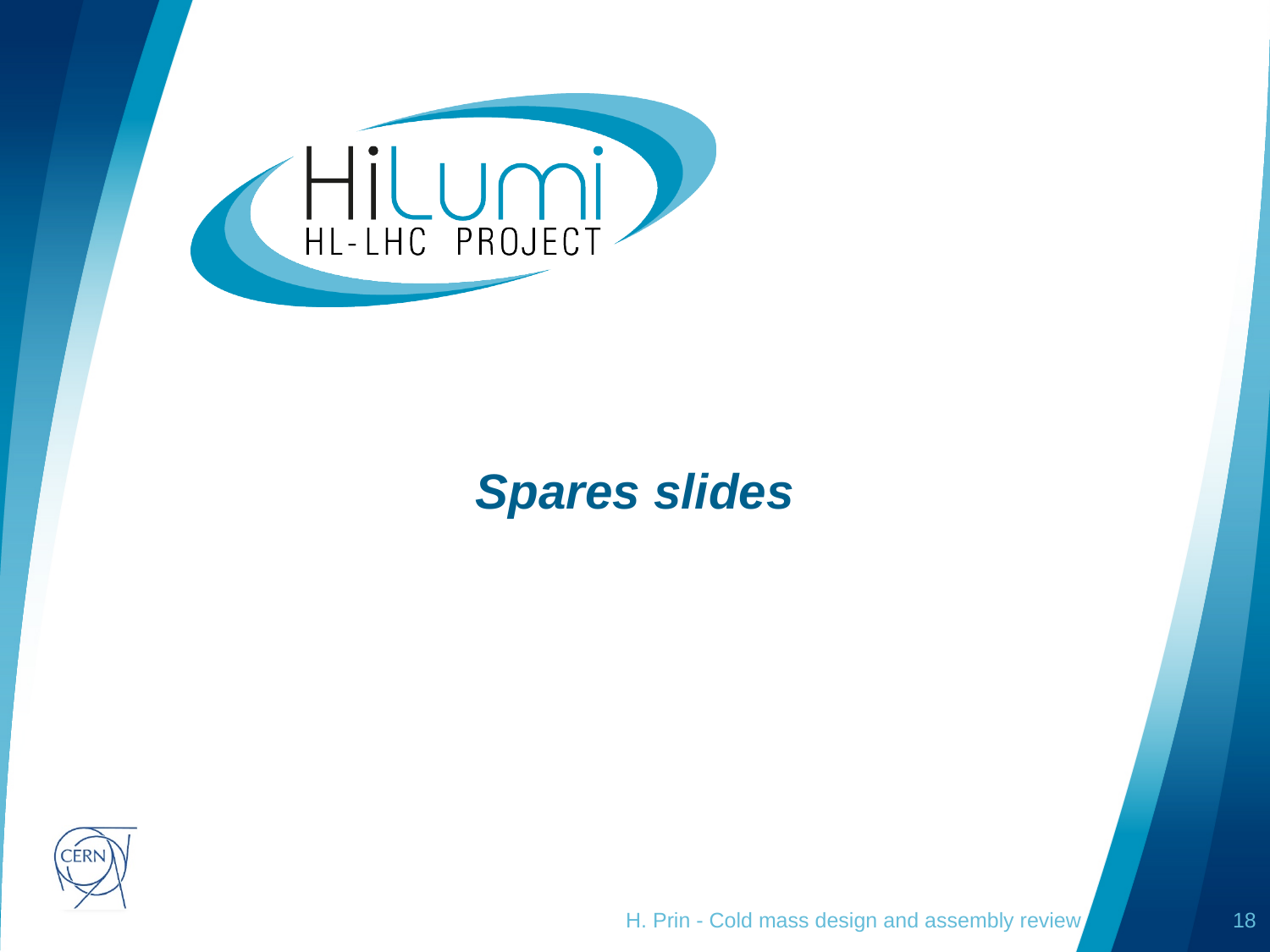

# Spares slides
H. Prin - Cold mass design and assembly review
18